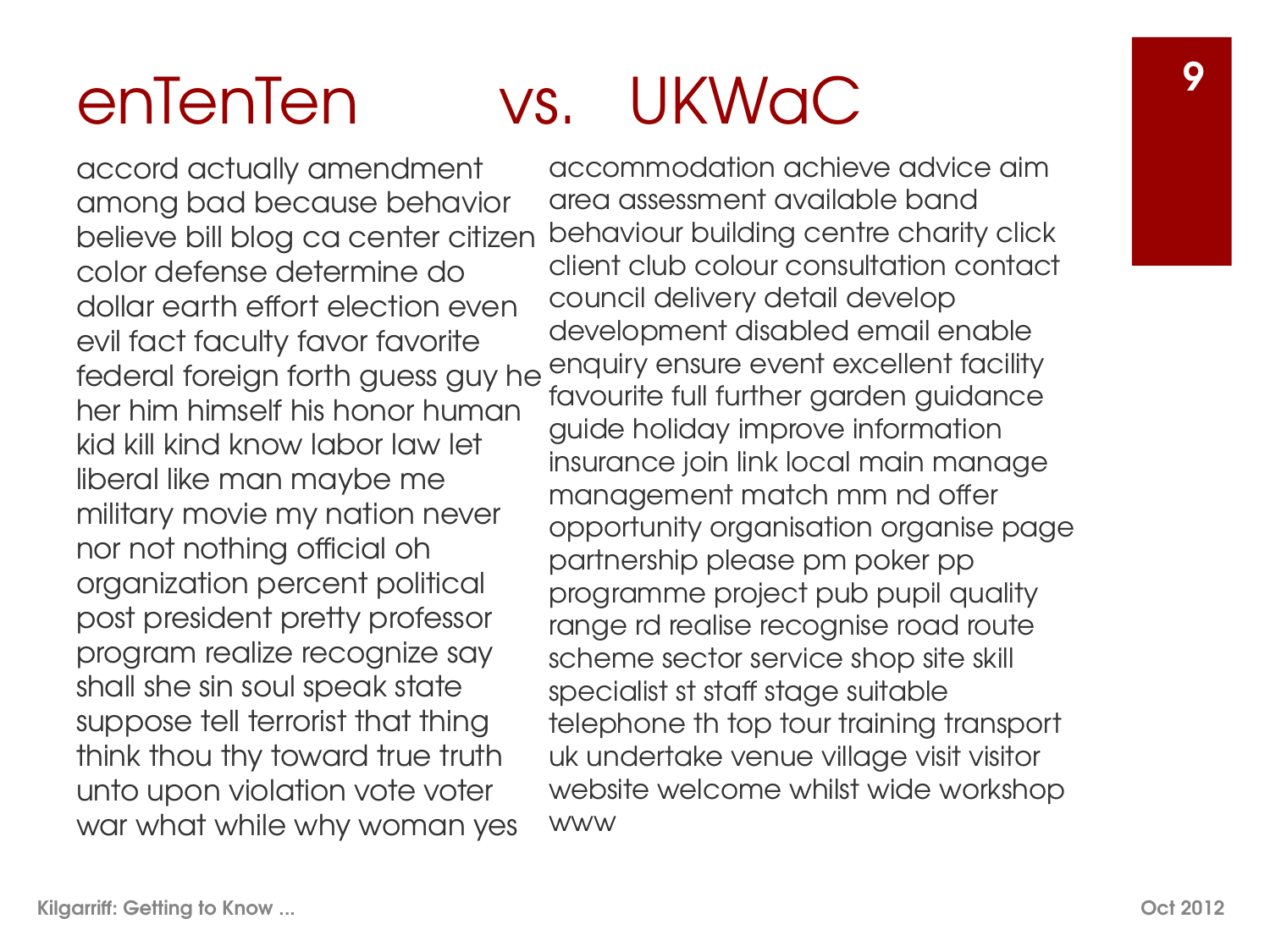

# enTenTen        vs.   UKWaC
9
accord actually amendment among bad because behavior believe bill blog ca center citizen color defense determine do dollar earth effort election even evil fact faculty favor favorite federal foreign forth guess guy he her him himself his honor human kid kill kind know labor law let liberal like man maybe me military movie my nation never nor not nothing official oh organization percent political post president pretty professor program realize recognize say shall she sin soul speak state suppose tell terrorist that thing think thou thy toward true truth unto upon violation vote voter war what while why woman yes
accommodation achieve advice aim area assessment available band behaviour building centre charity click client club colour consultation contact council delivery detail develop development disabled email enable enquiry ensure event excellent facility favourite full further garden guidance guide holiday improve information insurance join link local main manage management match mm nd offer opportunity organisation organise page partnership please pm poker pp programme project pub pupil quality range rd realise recognise road route scheme sector service shop site skill specialist st staff stage suitable telephone th top tour training transport uk undertake venue village visit visitor website welcome whilst wide workshop www
Kilgarriff: Getting to Know ...
Oct 2012